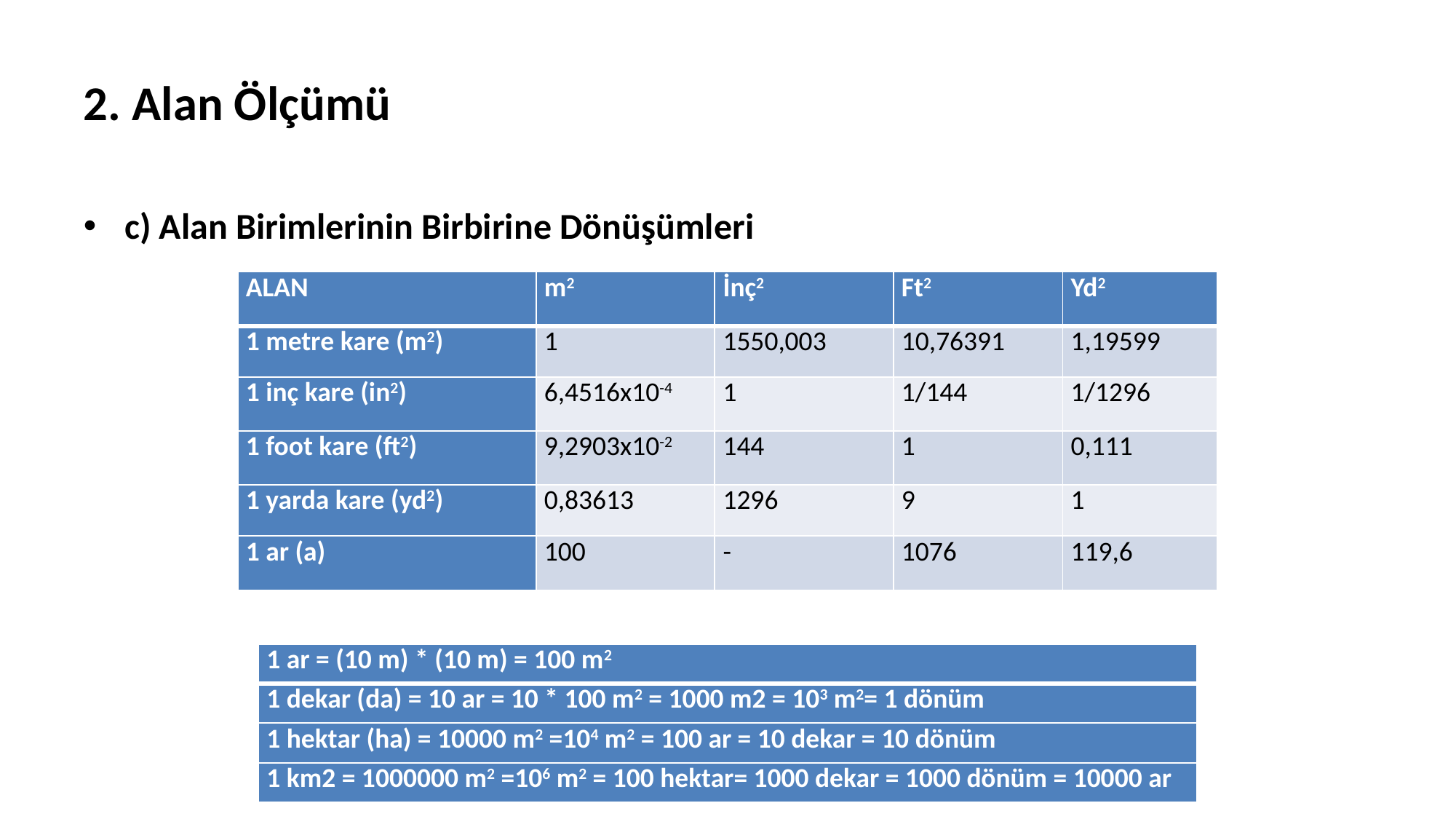

# 2. Alan Ölçümü
c) Alan Birimlerinin Birbirine Dönüşümleri

| ALAN | m2 | İnç2 | Ft2 | Yd2 |
| --- | --- | --- | --- | --- |
| 1 metre kare (m2) | 1 | 1550,003 | 10,76391 | 1,19599 |
| 1 inç kare (in2) | 6,4516x10-4 | 1 | 1/144 | 1/1296 |
| 1 foot kare (ft2) | 9,2903x10-2 | 144 | 1 | 0,111 |
| 1 yarda kare (yd2) | 0,83613 | 1296 | 9 | 1 |
| 1 ar (a) | 100 | - | 1076 | 119,6 |
| 1 ar = (10 m) \* (10 m) = 100 m2 |
| --- |
| 1 dekar (da) = 10 ar = 10 \* 100 m2 = 1000 m2 = 103 m2= 1 dönüm |
| 1 hektar (ha) = 10000 m2 =104 m2 = 100 ar = 10 dekar = 10 dönüm |
| 1 km2 = 1000000 m2 =106 m2 = 100 hektar= 1000 dekar = 1000 dönüm = 10000 ar |